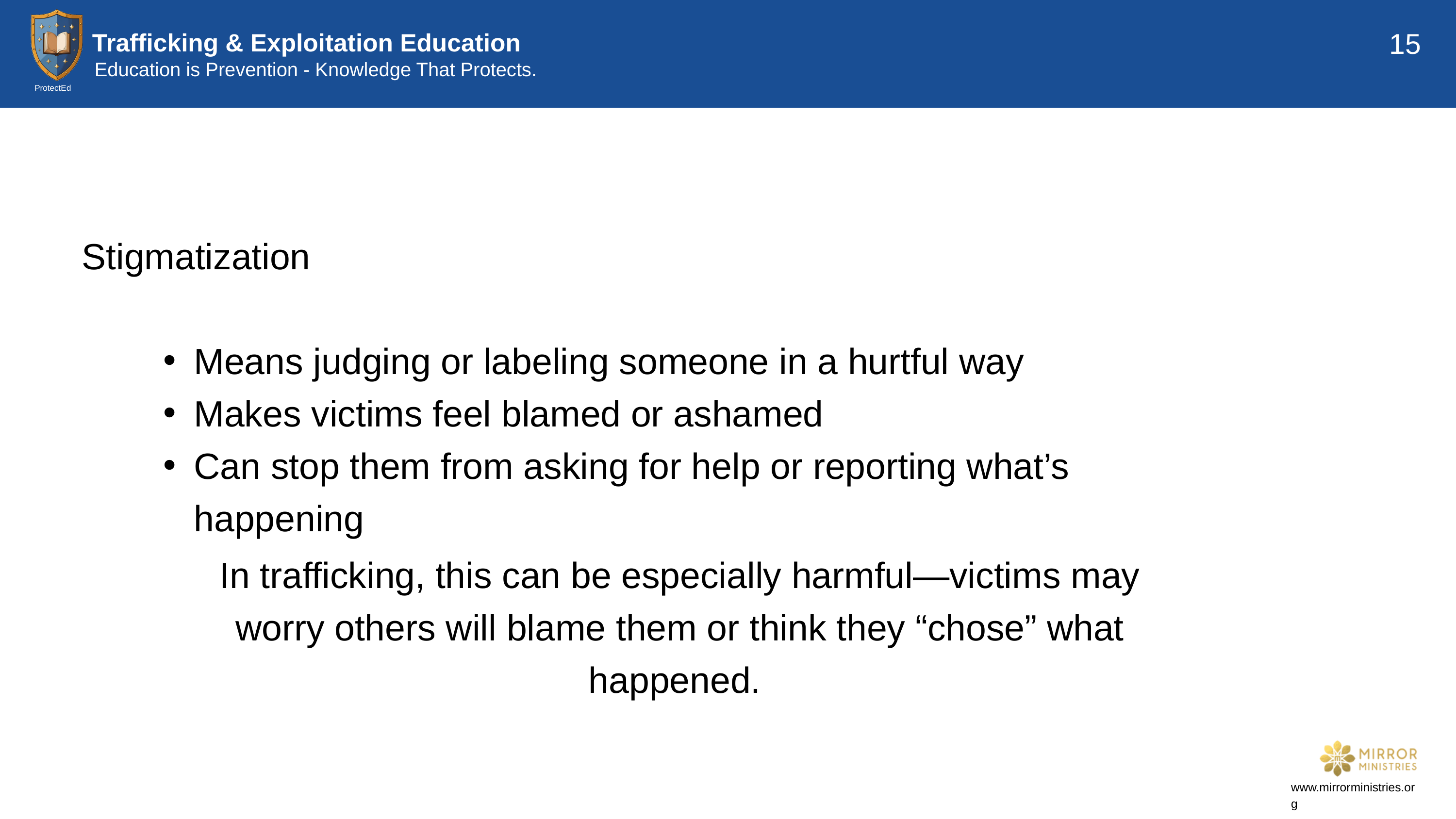

15
Trafficking & Exploitation Education
Education is Prevention - Knowledge That Protects.
ProtectEd
Stigmatization
Means judging or labeling someone in a hurtful way
Makes victims feel blamed or ashamed
Can stop them from asking for help or reporting what’s happening
In trafficking, this can be especially harmful—victims may worry others will blame them or think they “chose” what happened.

www.mirrorministries.org